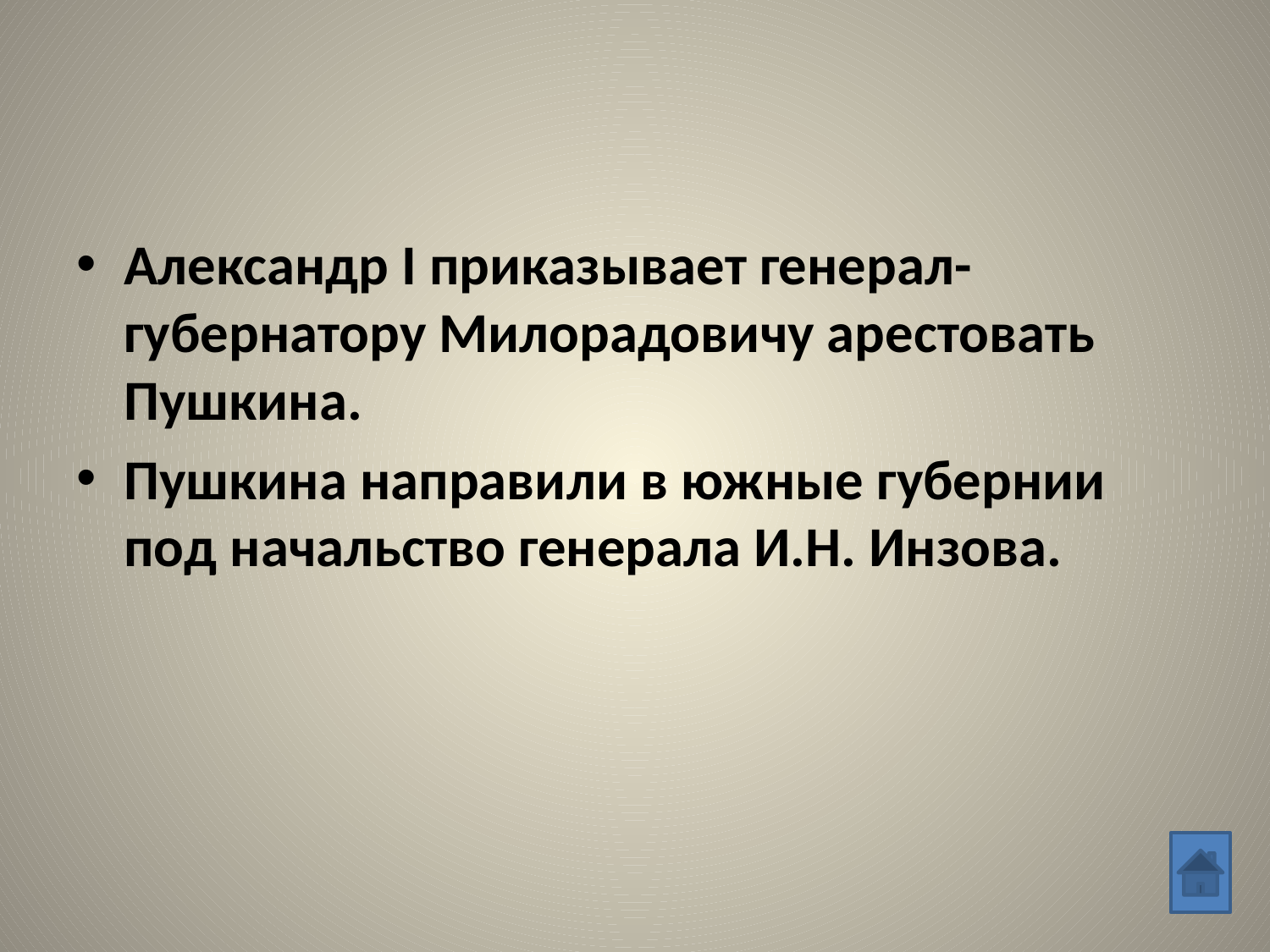

#
Александр I приказывает генерал-губернатору Милорадовичу арестовать Пушкина.
Пушкина направили в южные губернии под начальство генерала И.Н. Инзова.